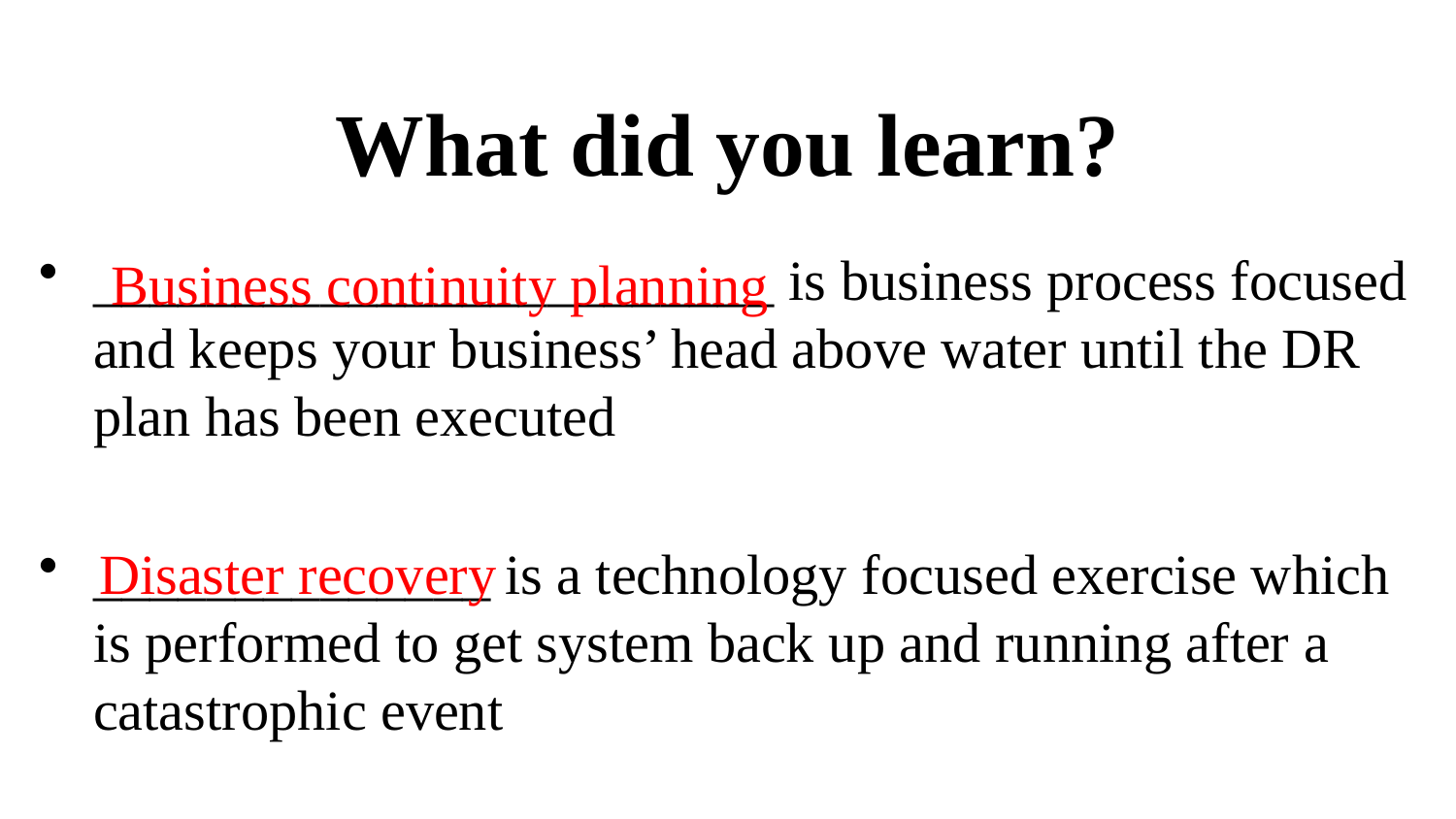

# What did you learn?
________________________ is business process focused and keeps your business’ head above water until the DR plan has been executed

______________ is a technology focused exercise which is performed to get system back up and running after a catastrophic event

Business continuity planning
Disaster recovery